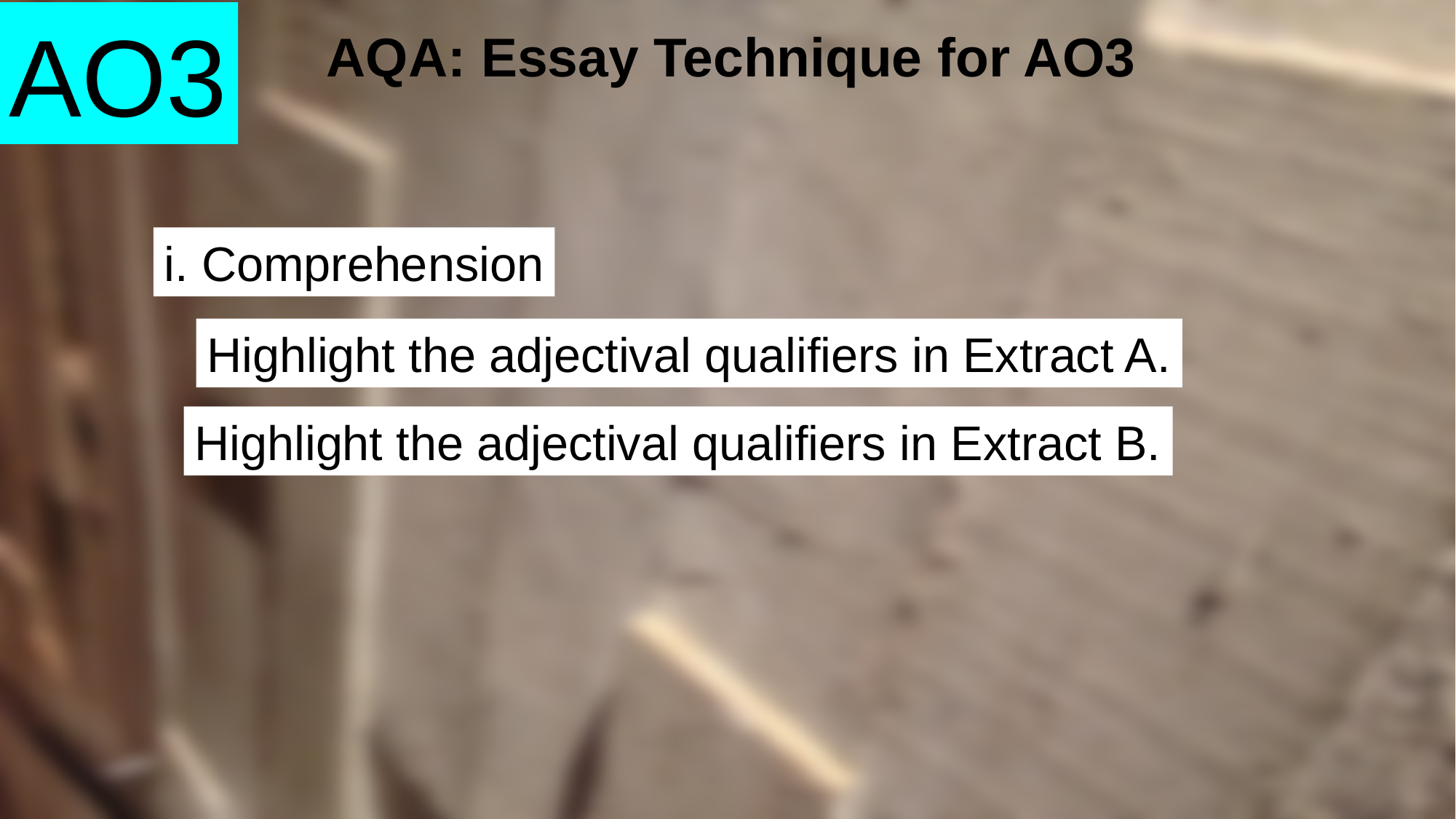

AO3
AQA: Essay Technique for AO3
i. Comprehension
Highlight the adjectival qualifiers in Extract A.
Highlight the adjectival qualifiers in Extract B.